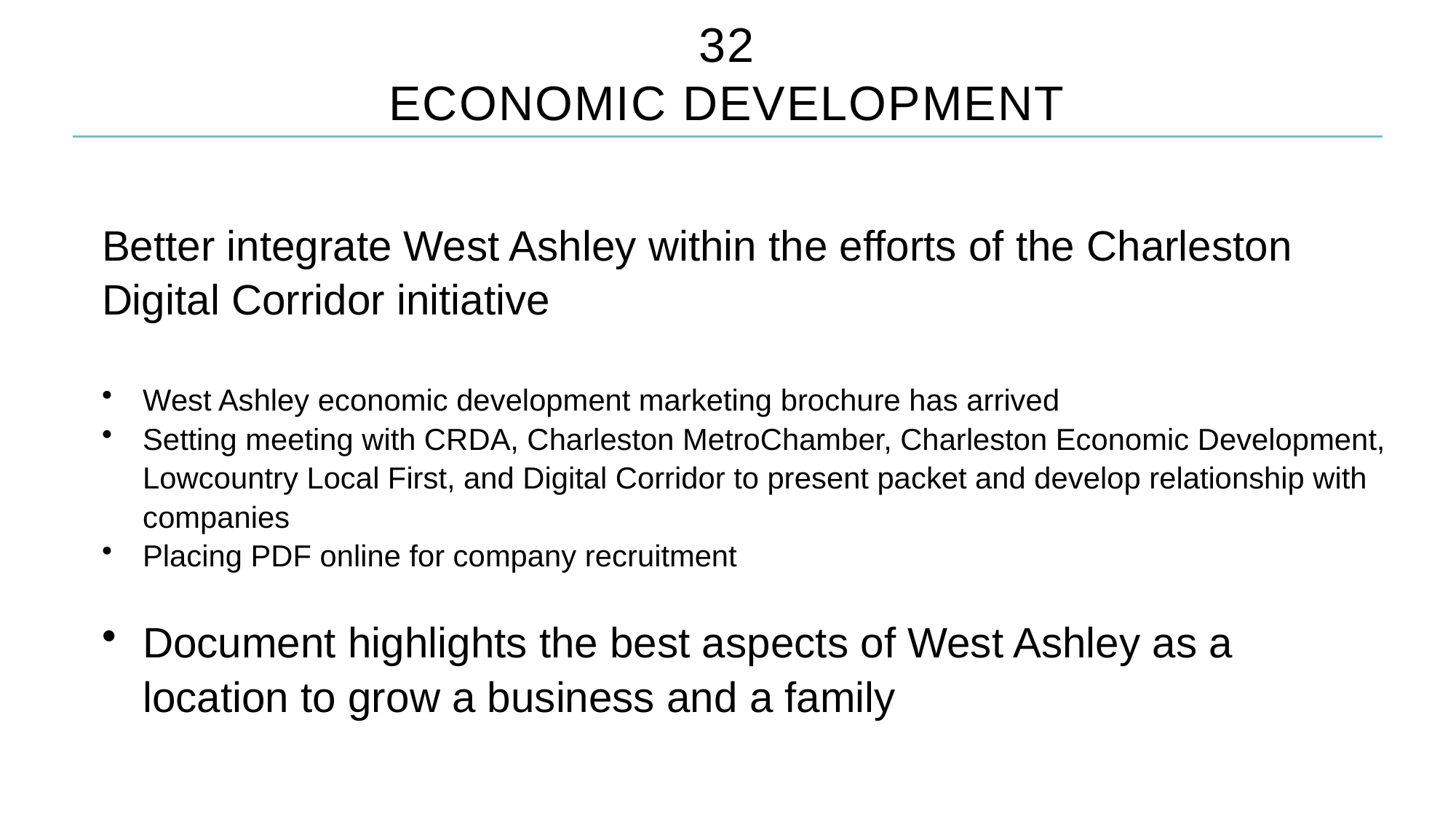

# 32 ECONOMIC DEVELOPMENT

Better integrate West Ashley within the efforts of the Charleston Digital Corridor initiative

West Ashley economic development marketing brochure has arrived
Setting meeting with CRDA, Charleston MetroChamber, Charleston Economic Development, Lowcountry Local First, and Digital Corridor to present packet and develop relationship with companies
Placing PDF online for company recruitment

Document highlights the best aspects of West Ashley as a location to grow a business and a family